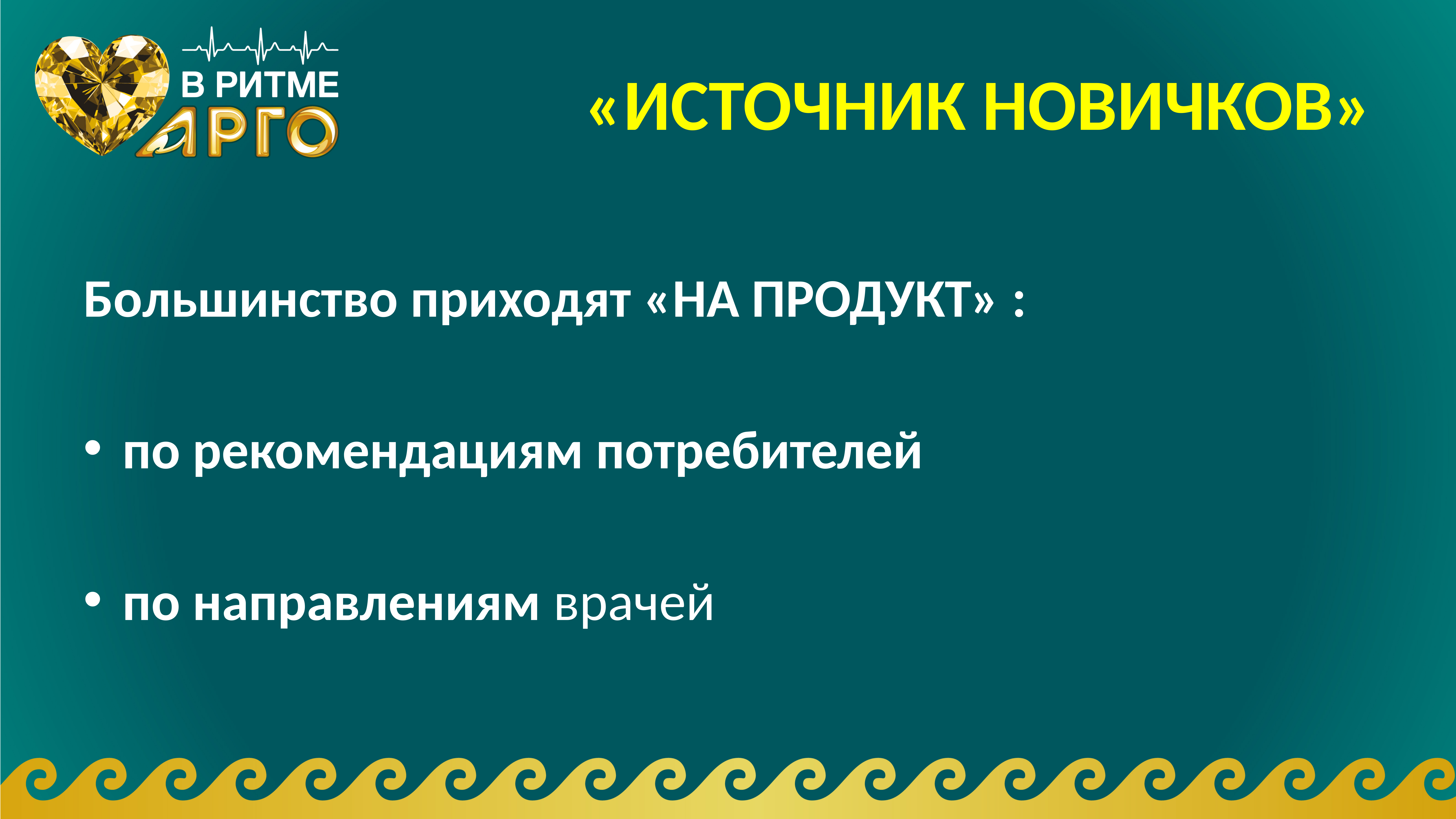

# «ИСТОЧНИК НОВИЧКОВ»

Большинство приходят «НА ПРОДУКТ» :

по рекомендациям потребителей

по направлениям врачей